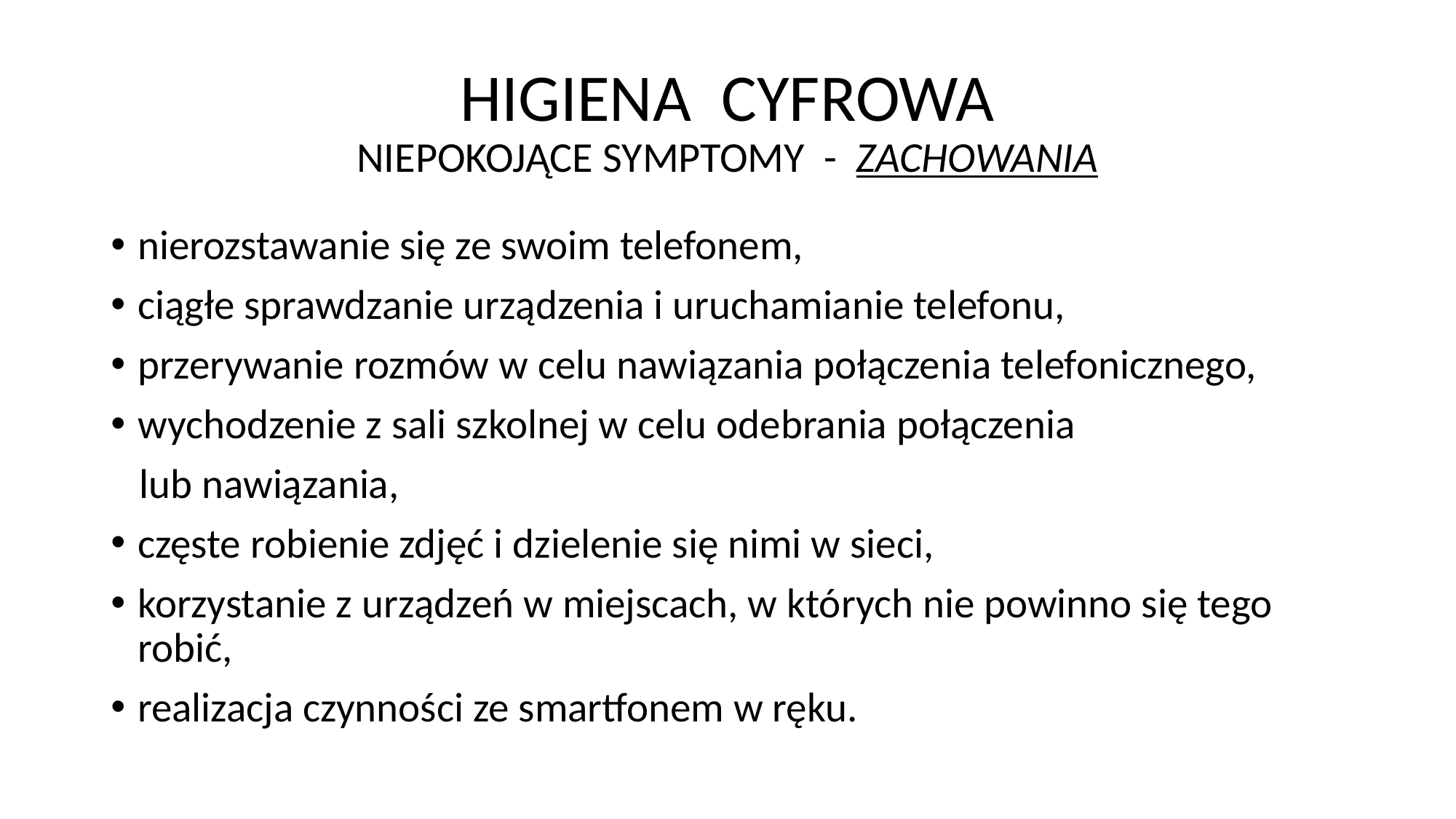

# HIGIENA  CYFROWA NIEPOKOJĄCE SYMPTOMY  -  ZACHOWANIA
nierozstawanie się ze swoim telefonem,
ciągłe sprawdzanie urządzenia i uruchamianie telefonu,
przerywanie rozmów w celu nawiązania połączenia telefonicznego,
wychodzenie z sali szkolnej w celu odebrania połączenia
   lub nawiązania,
częste robienie zdjęć i dzielenie się nimi w sieci,
korzystanie z urządzeń w miejscach, w których nie powinno się tego robić,
realizacja czynności ze smartfonem w ręku.